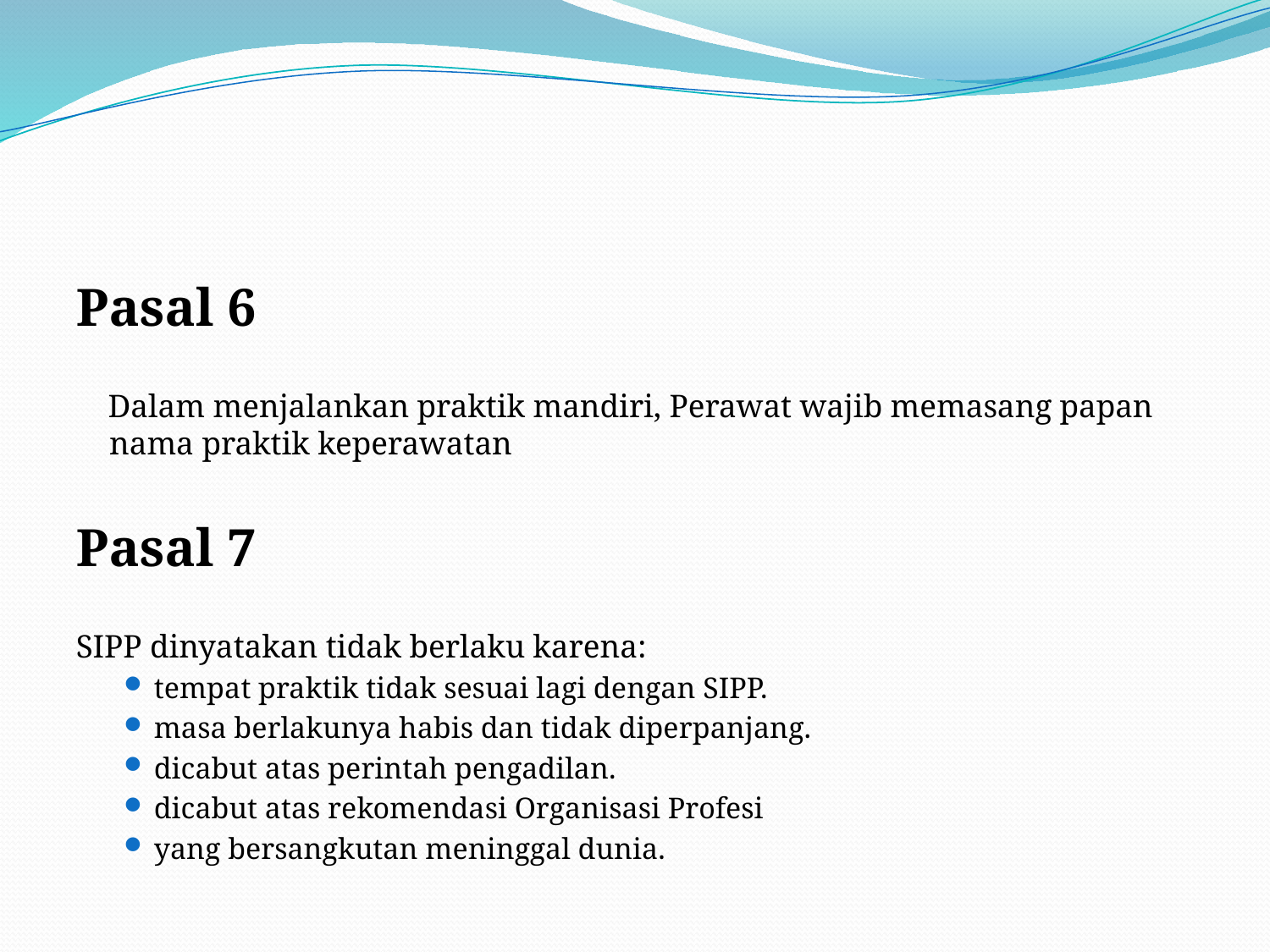

#
Pasal 6

    Dalam menjalankan praktik mandiri, Perawat wajib memasang papan nama praktik keperawatan

Pasal 7

SIPP dinyatakan tidak berlaku karena:
tempat praktik tidak sesuai lagi dengan SIPP.
masa berlakunya habis dan tidak diperpanjang.
dicabut atas perintah pengadilan.
dicabut atas rekomendasi Organisasi Profesi
yang bersangkutan meninggal dunia.